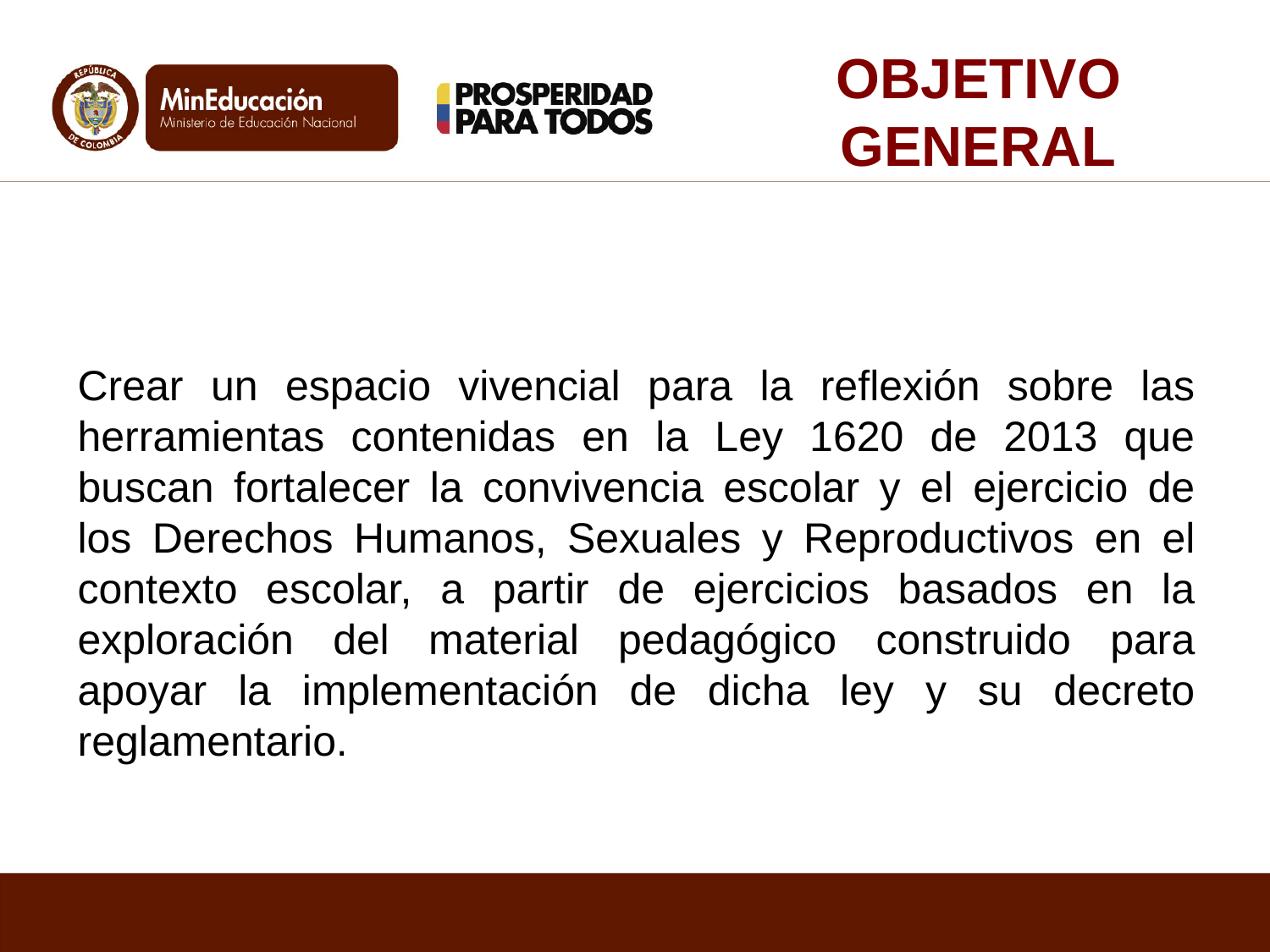

OBJETIVO GENERAL

Crear un espacio vivencial para la reflexión sobre las herramientas contenidas en la Ley 1620 de 2013 que buscan fortalecer la convivencia escolar y el ejercicio de los Derechos Humanos, Sexuales y Reproductivos en el contexto escolar, a partir de ejercicios basados en la exploración del material pedagógico construido para apoyar la implementación de dicha ley y su decreto reglamentario.